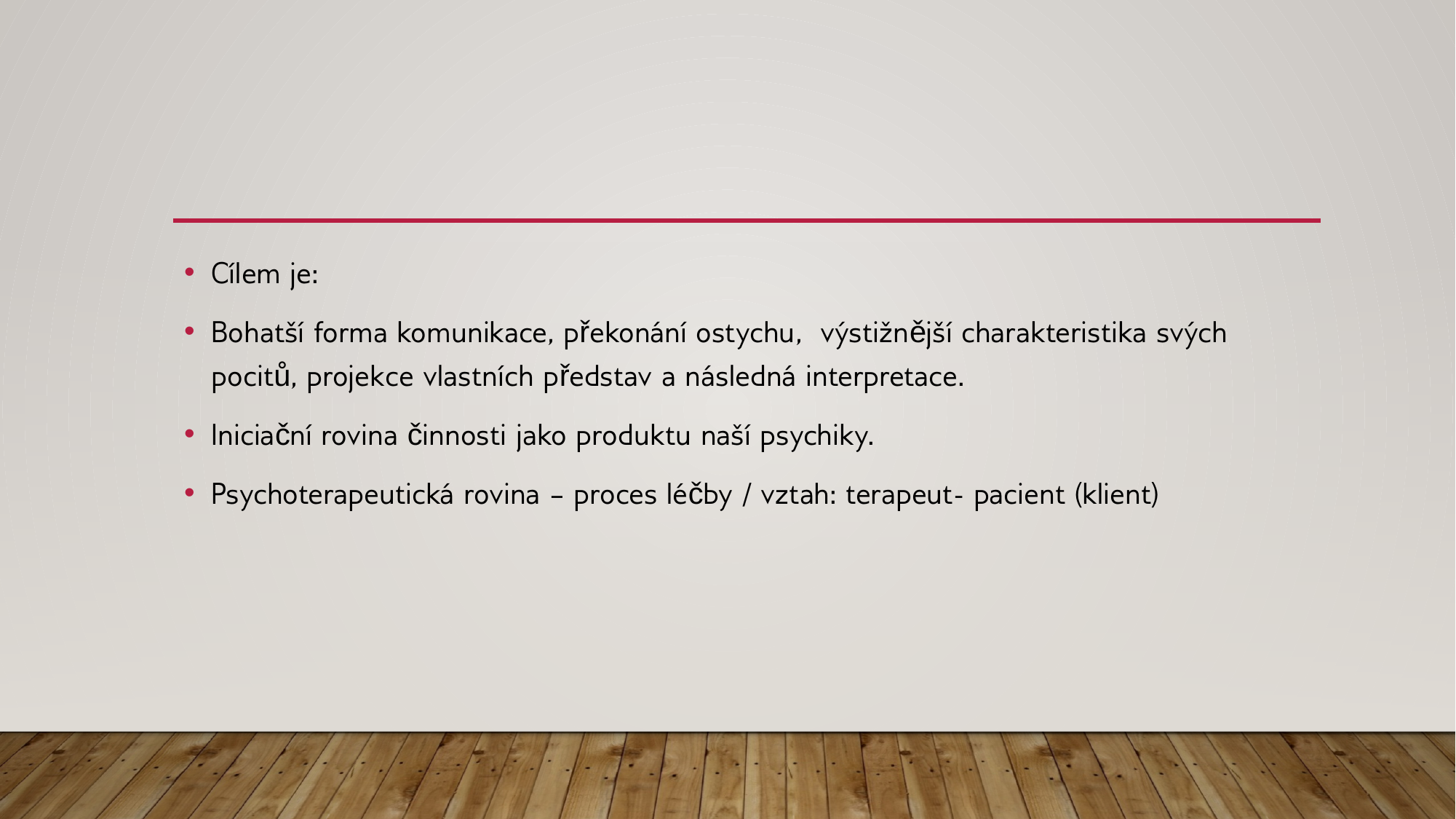

#
Cílem je:
Bohatší forma komunikace, překonání ostychu,  výstižnější charakteristika svých pocitů, projekce vlastních představ a následná interpretace.
Iniciační rovina činnosti jako produktu naší psychiky.
Psychoterapeutická rovina – proces léčby / vztah: terapeut- pacient (klient)